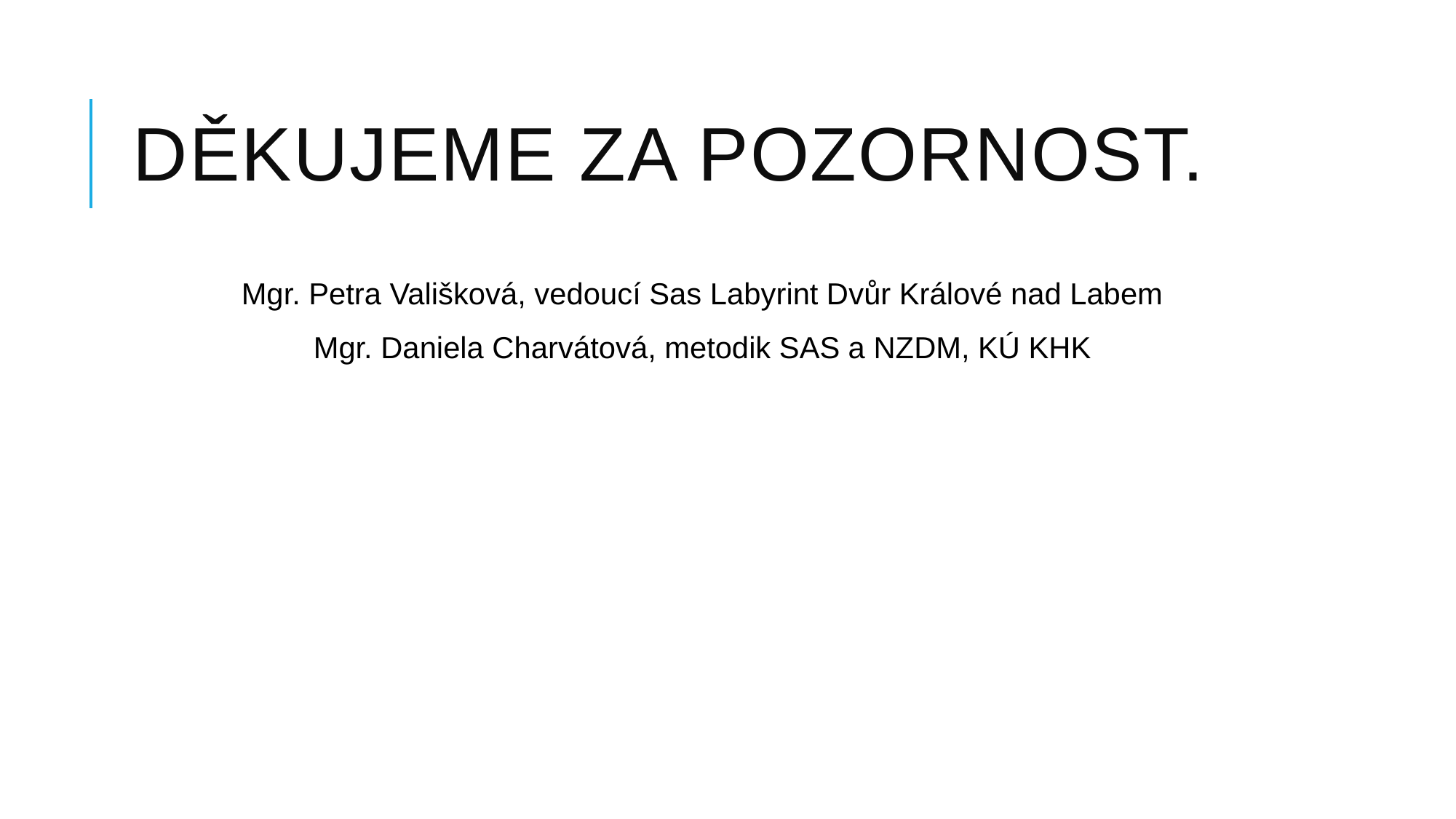

# Děkujeme za pozornost.
Mgr. Petra Vališková, vedoucí Sas Labyrint Dvůr Králové nad Labem
Mgr. Daniela Charvátová, metodik SAS a NZDM, KÚ KHK